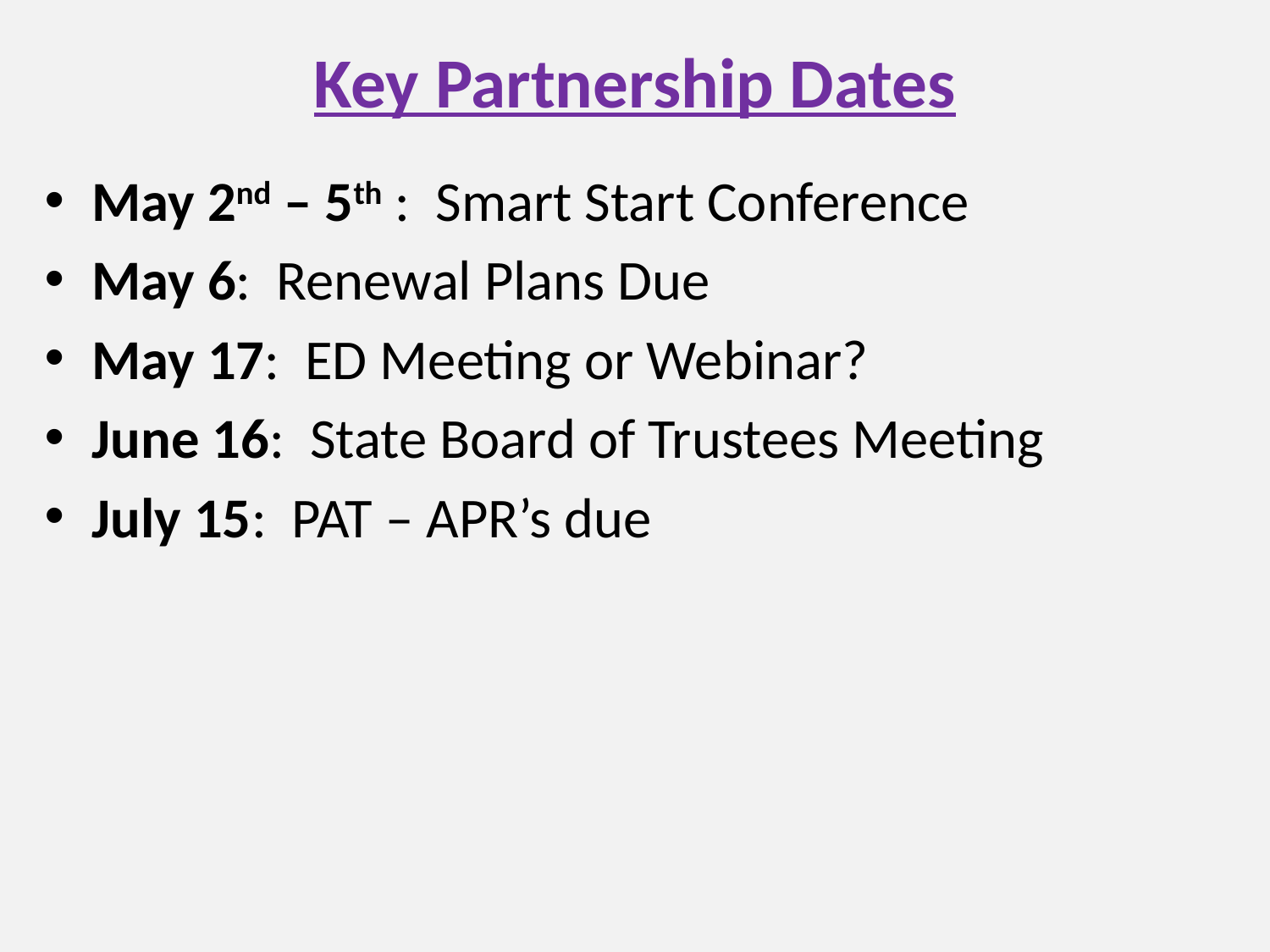

# Key Partnership Dates
May 2nd – 5th :  Smart Start Conference
May 6:  Renewal Plans Due
May 17:  ED Meeting or Webinar?
June 16:  State Board of Trustees Meeting
July 15:  PAT – APR’s due